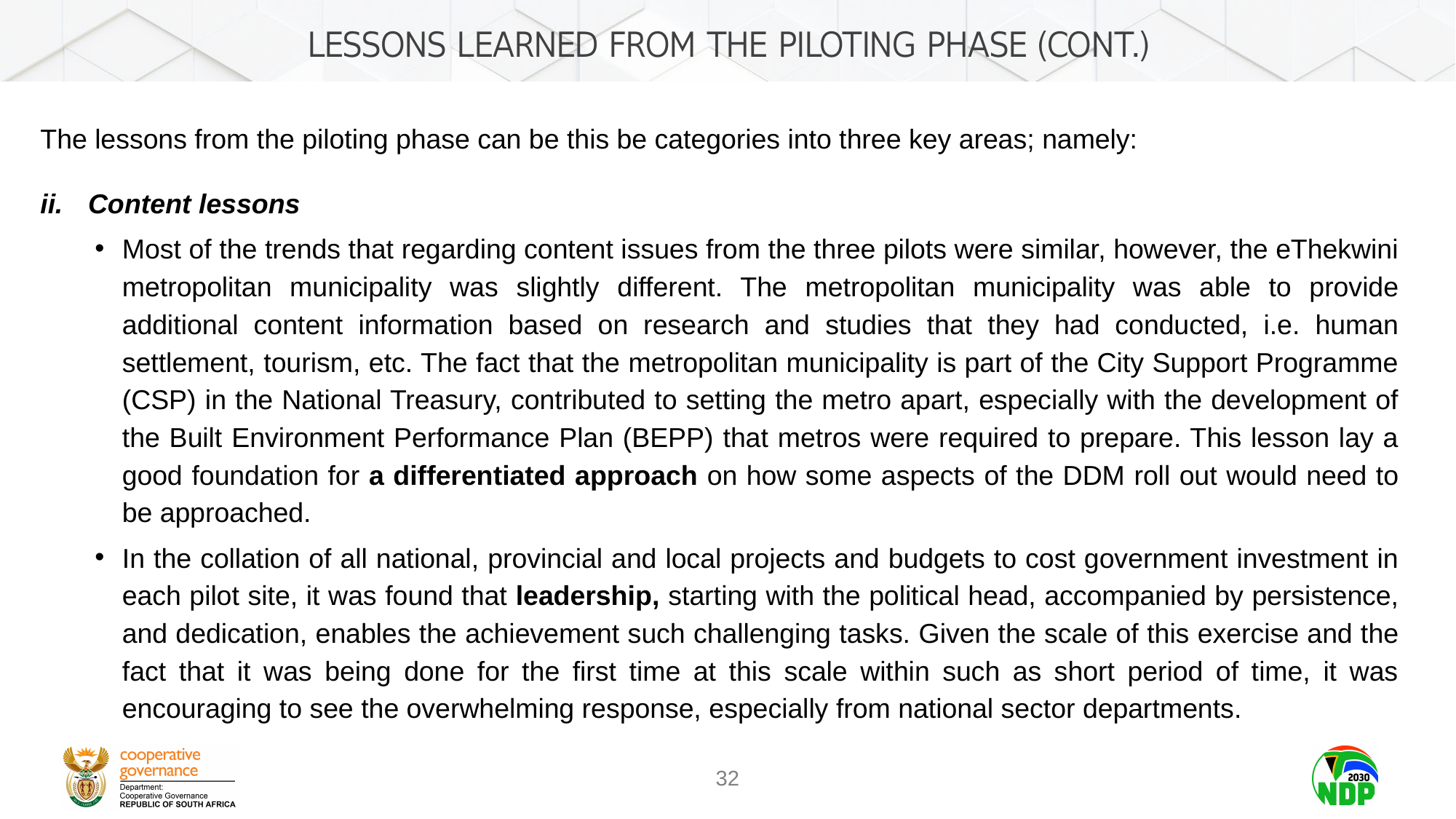

# LESSONS LEARNED FROM THE PILOTING PHASE (Cont.)
The lessons from the piloting phase can be this be categories into three key areas; namely:
Content lessons
Most of the trends that regarding content issues from the three pilots were similar, however, the eThekwini metropolitan municipality was slightly different. The metropolitan municipality was able to provide additional content information based on research and studies that they had conducted, i.e. human settlement, tourism, etc. The fact that the metropolitan municipality is part of the City Support Programme (CSP) in the National Treasury, contributed to setting the metro apart, especially with the development of the Built Environment Performance Plan (BEPP) that metros were required to prepare. This lesson lay a good foundation for a differentiated approach on how some aspects of the DDM roll out would need to be approached.
In the collation of all national, provincial and local projects and budgets to cost government investment in each pilot site, it was found that leadership, starting with the political head, accompanied by persistence, and dedication, enables the achievement such challenging tasks. Given the scale of this exercise and the fact that it was being done for the first time at this scale within such as short period of time, it was encouraging to see the overwhelming response, especially from national sector departments.